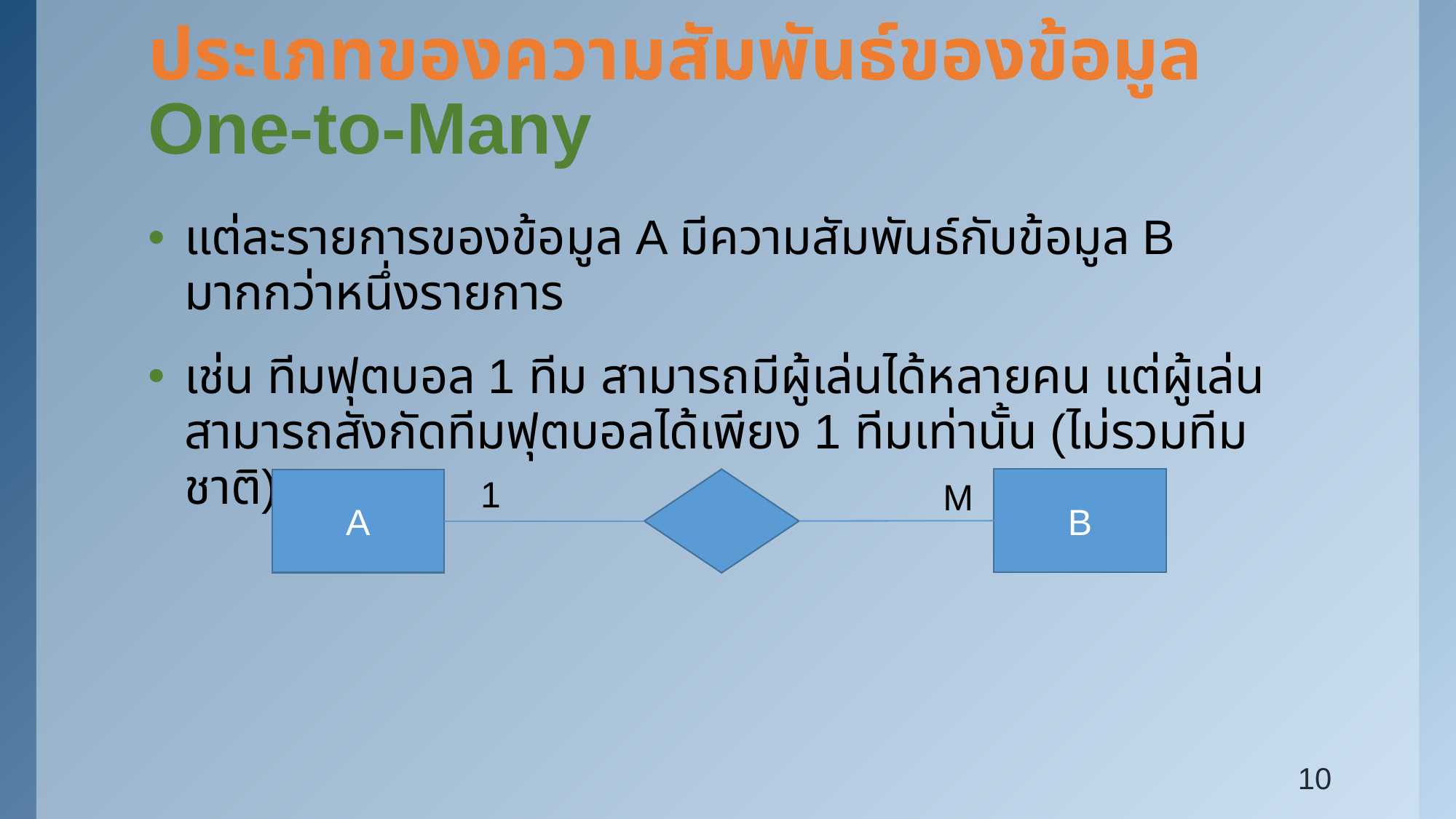

# ประเภทของความสัมพันธ์ของข้อมูล One-to-Many
แต่ละรายการของข้อมูล A มีความสัมพันธ์กับข้อมูล B มากกว่าหนึ่งรายการ
เช่น ทีมฟุตบอล 1 ทีม สามารถมีผู้เล่นได้หลายคน แต่ผู้เล่นสามารถสังกัดทีมฟุตบอลได้เพียง 1 ทีมเท่านั้น (ไม่รวมทีมชาติ)

1

B
A
M
10